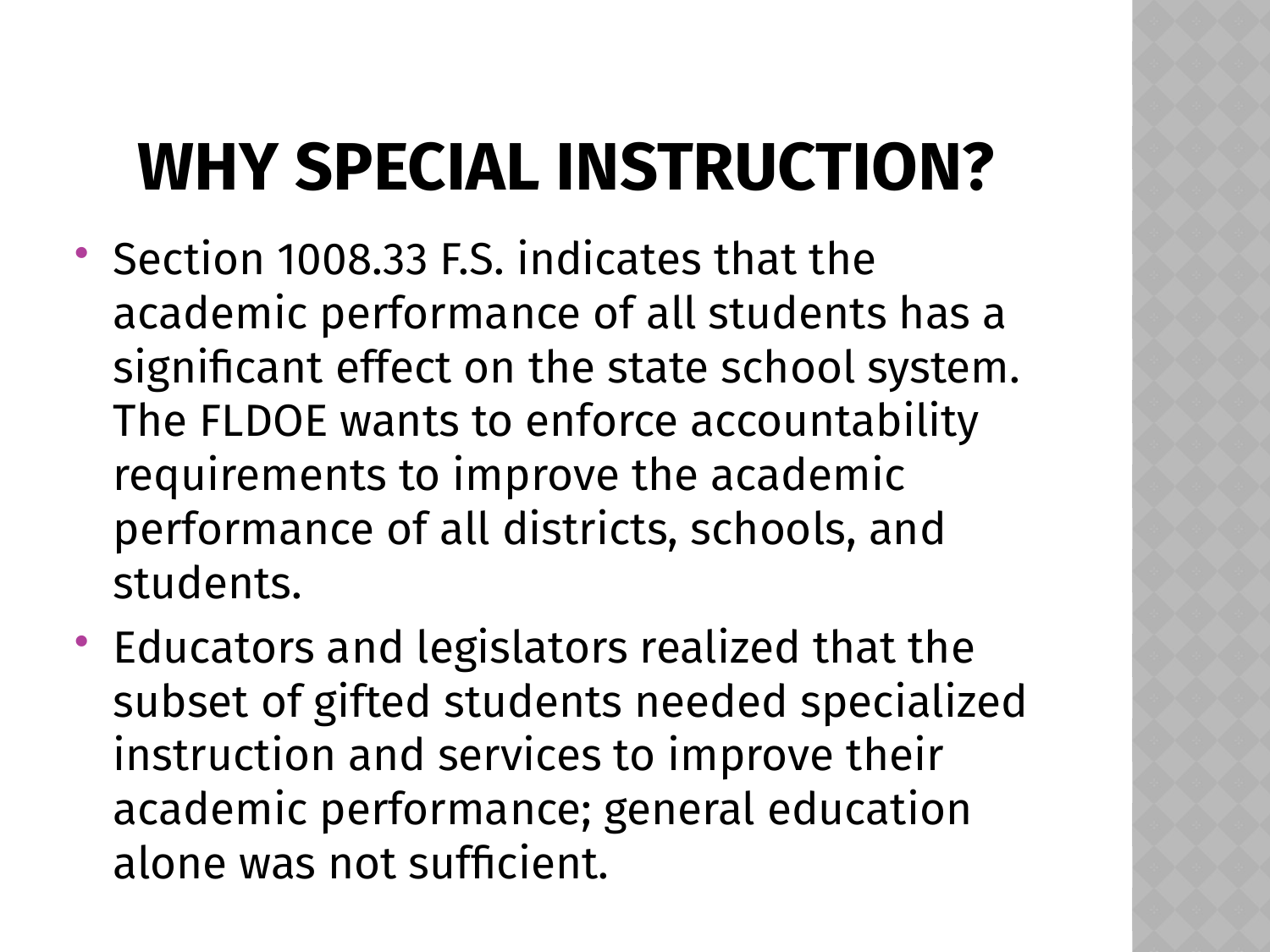

# Why special instruction?
Section 1008.33 F.S. indicates that the academic performance of all students has a significant effect on the state school system. The FLDOE wants to enforce accountability requirements to improve the academic performance of all districts, schools, and students.
Educators and legislators realized that the subset of gifted students needed specialized instruction and services to improve their academic performance; general education alone was not sufficient.